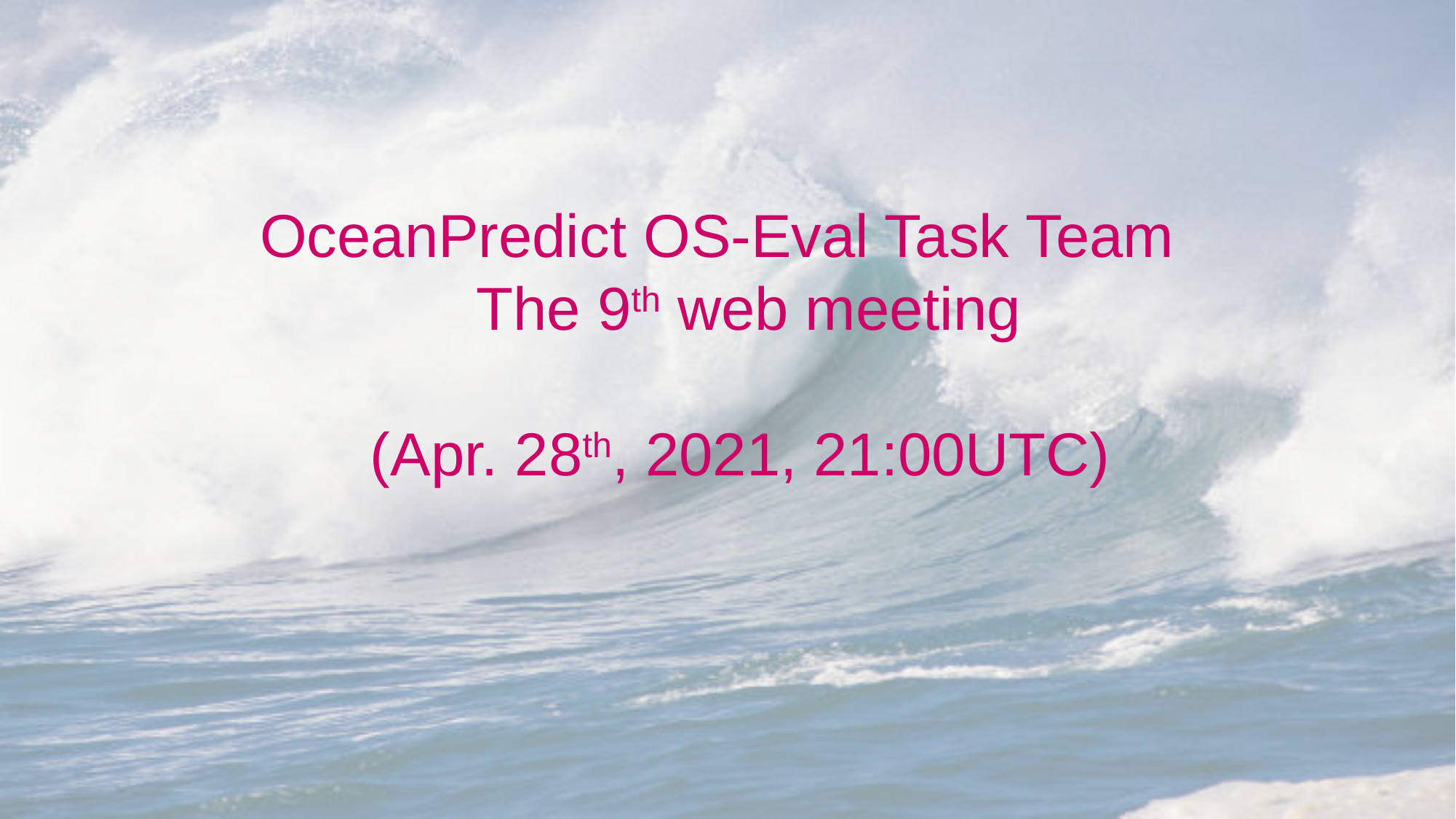

OceanPredict OS-Eval Task Team
The 9th web meeting
(Apr. 28th, 2021, 21:00UTC)